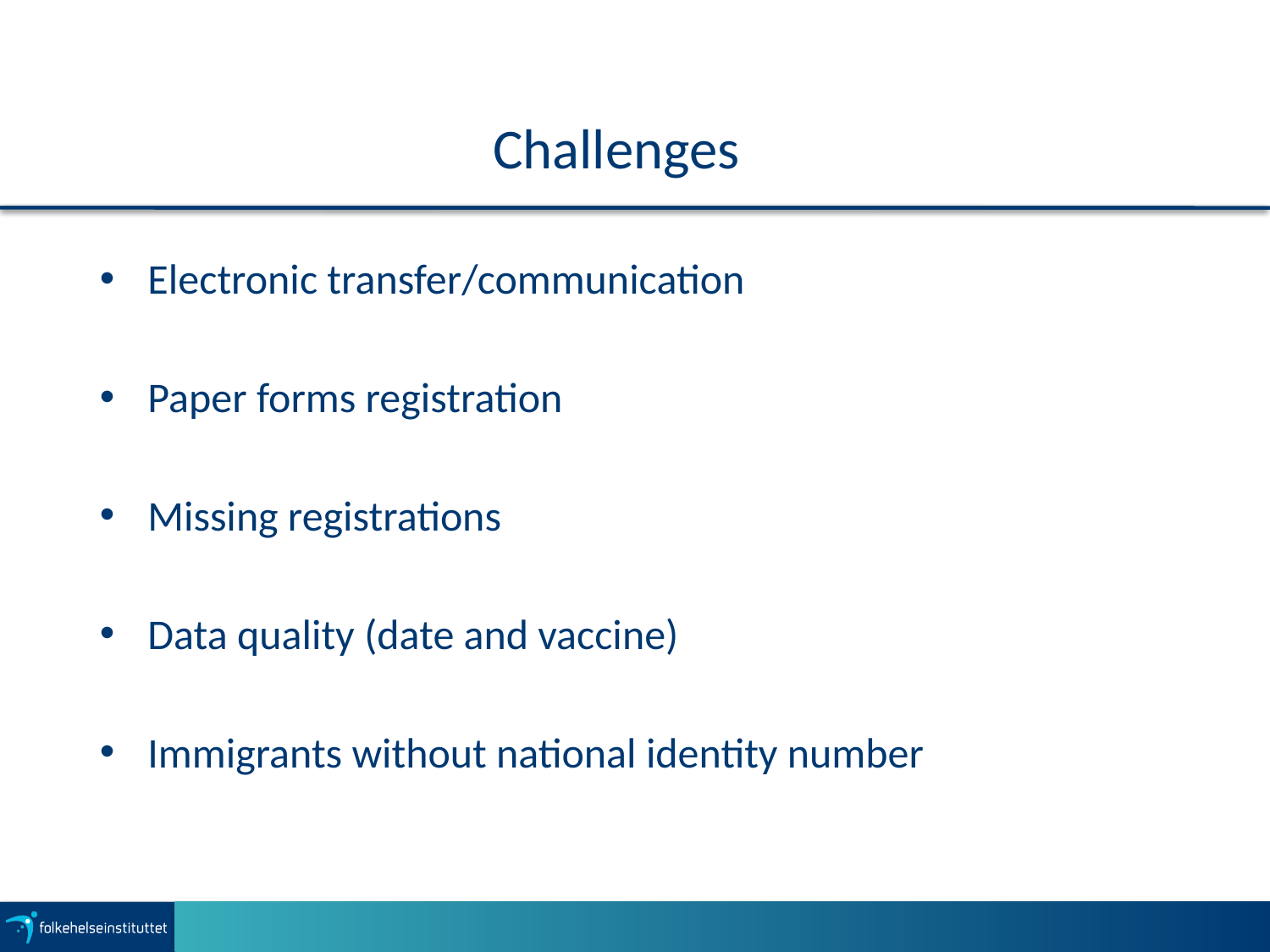

# Challenges
Electronic transfer/communication

Paper forms registration

Missing registrations

Data quality (date and vaccine)

Immigrants without national identity number